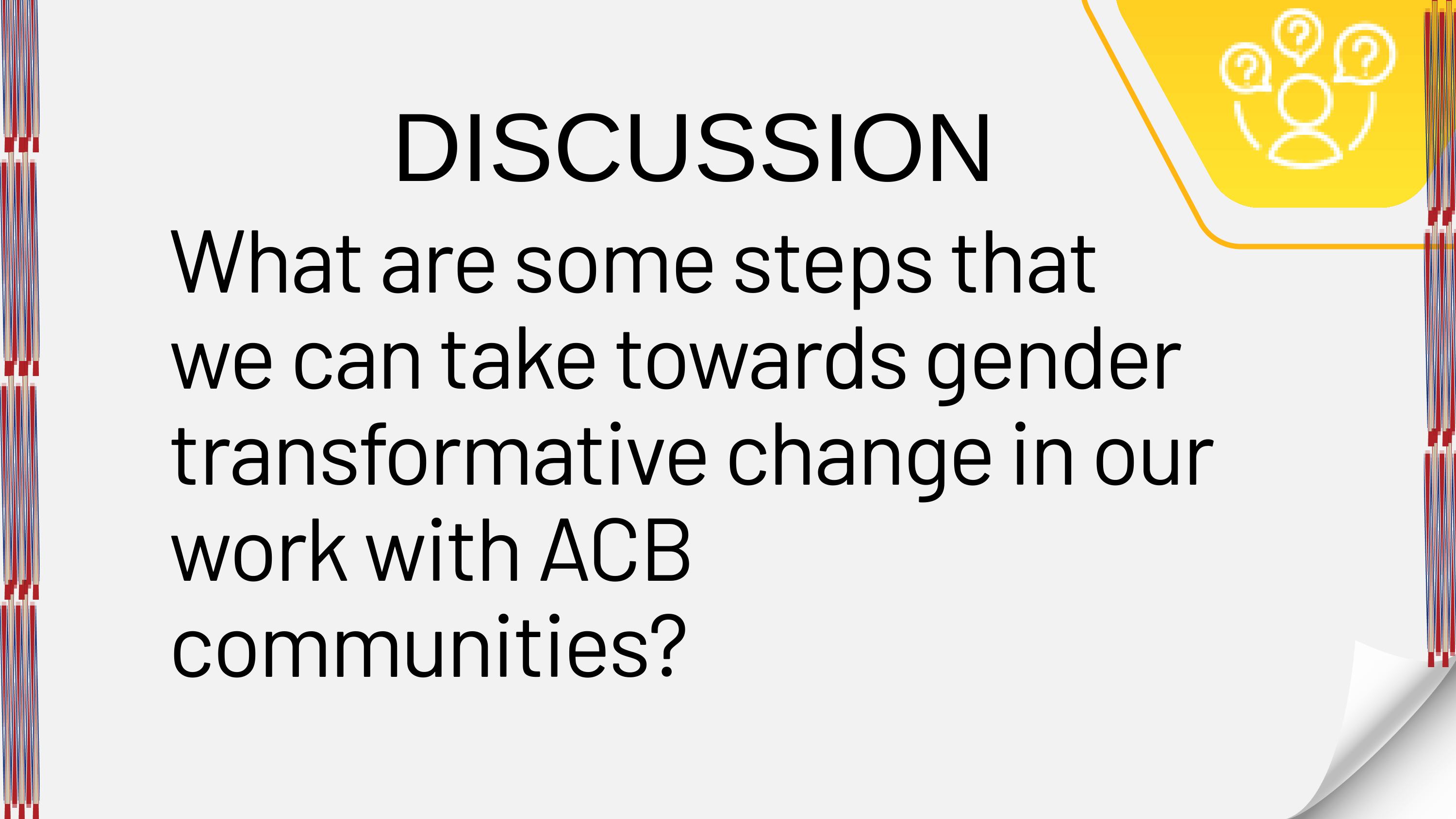

DISCUSSION

What are some steps that we can take towards gender transformative change in our work with ACB communities?